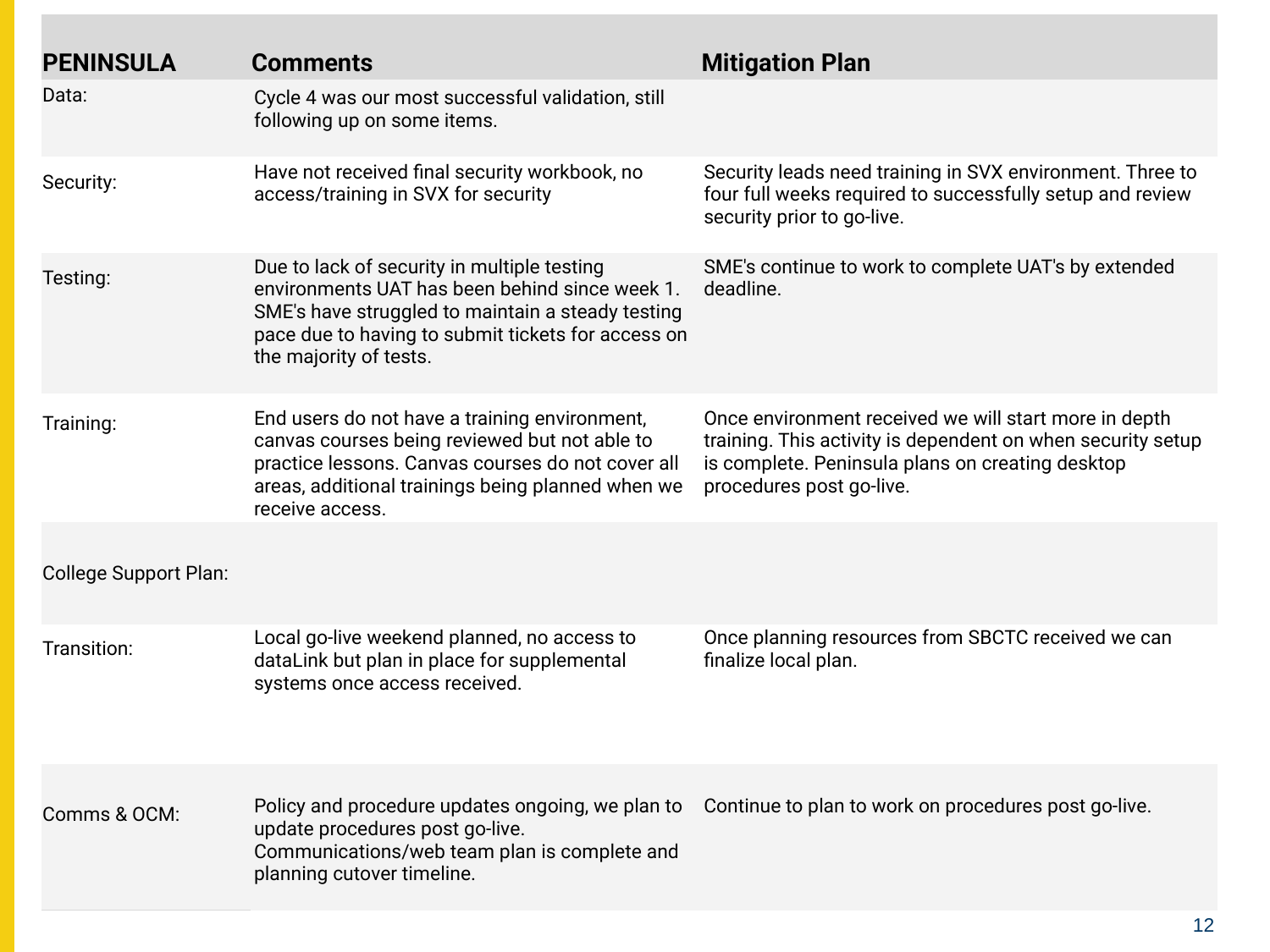

| PENINSULA | Comments | Mitigation Plan |
| --- | --- | --- |
| Data: | Cycle 4 was our most successful validation, still following up on some items. |  |
| Security: | Have not received final security workbook, no access/training in SVX for security | Security leads need training in SVX environment. Three to four full weeks required to successfully setup and review security prior to go-live. |
| Testing: | Due to lack of security in multiple testing environments UAT has been behind since week 1. SME's have struggled to maintain a steady testing pace due to having to submit tickets for access on the majority of tests. | SME's continue to work to complete UAT's by extended deadline. |
| Training: | End users do not have a training environment, canvas courses being reviewed but not able to practice lessons. Canvas courses do not cover all areas, additional trainings being planned when we receive access. | Once environment received we will start more in depth training. This activity is dependent on when security setup is complete. Peninsula plans on creating desktop procedures post go-live. |
| College Support Plan: |  |  |
| Transition: | Local go-live weekend planned, no access to dataLink but plan in place for supplemental systems once access received. | Once planning resources from SBCTC received we can finalize local plan. |
| Comms & OCM: | Policy and procedure updates ongoing, we plan to update procedures post go-live. Communications/web team plan is complete and planning cutover timeline. | Continue to plan to work on procedures post go-live. |
 12